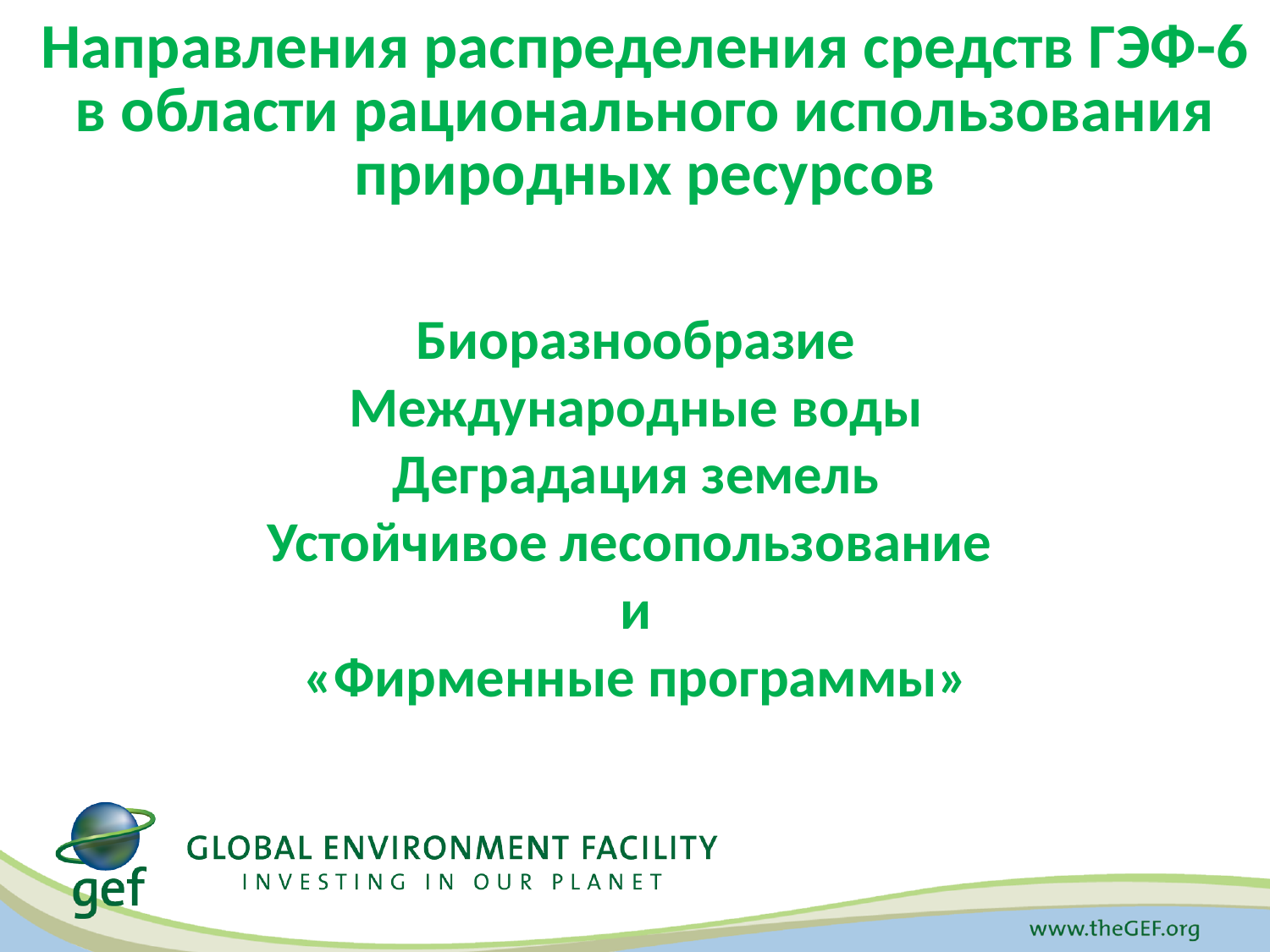

Направления распределения средств ГЭФ-6
в области рационального использования
природных ресурсов
Биоразнообразие
Международные воды
Деградация земель
Устойчивое лесопользование
и
«Фирменные программы»